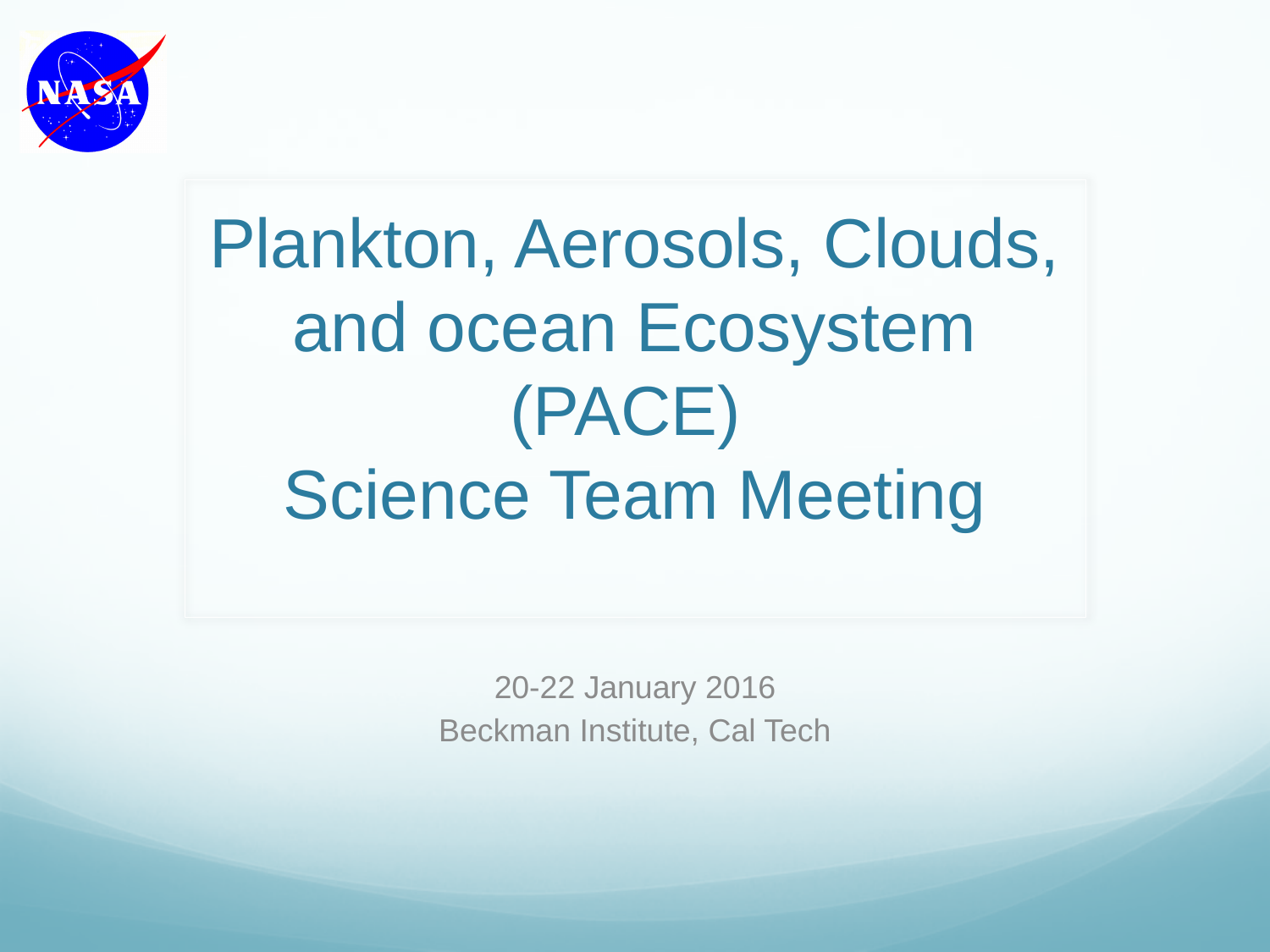

# Plankton, Aerosols, Clouds, and ocean Ecosystem (PACE) Science Team Meeting
20-22 January 2016
Beckman Institute, Cal Tech